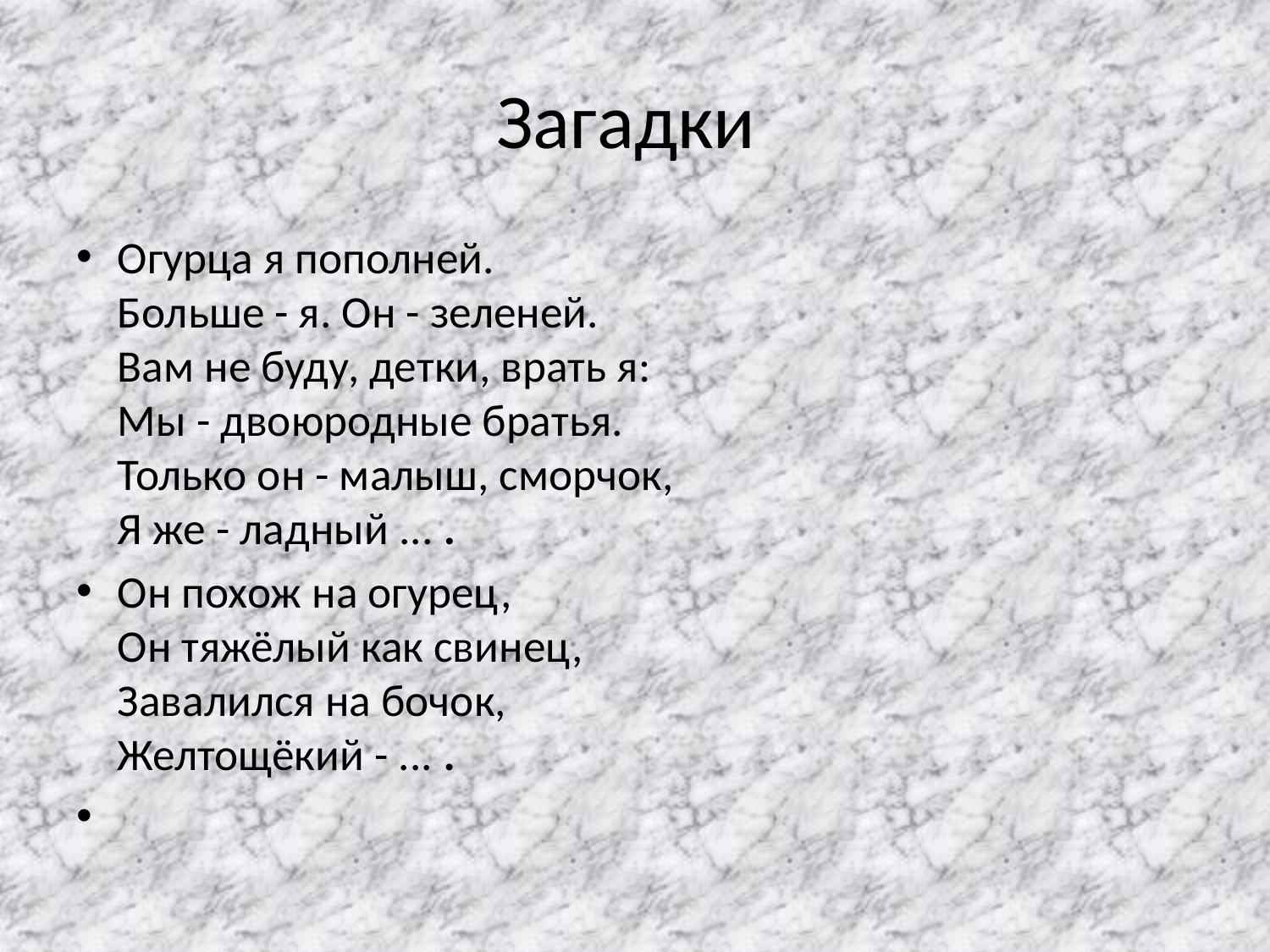

# Загадки
Огурца я пополней.
Больше - я. Он - зеленей.
Вам не буду, детки, врать я:
Мы - двоюродные братья.
Только он - малыш, сморчок,
Я же - ладный ... .
Он похож на огурец,
Он тяжёлый как свинец,
Завалился на бочок,
Желтощёкий - ... .